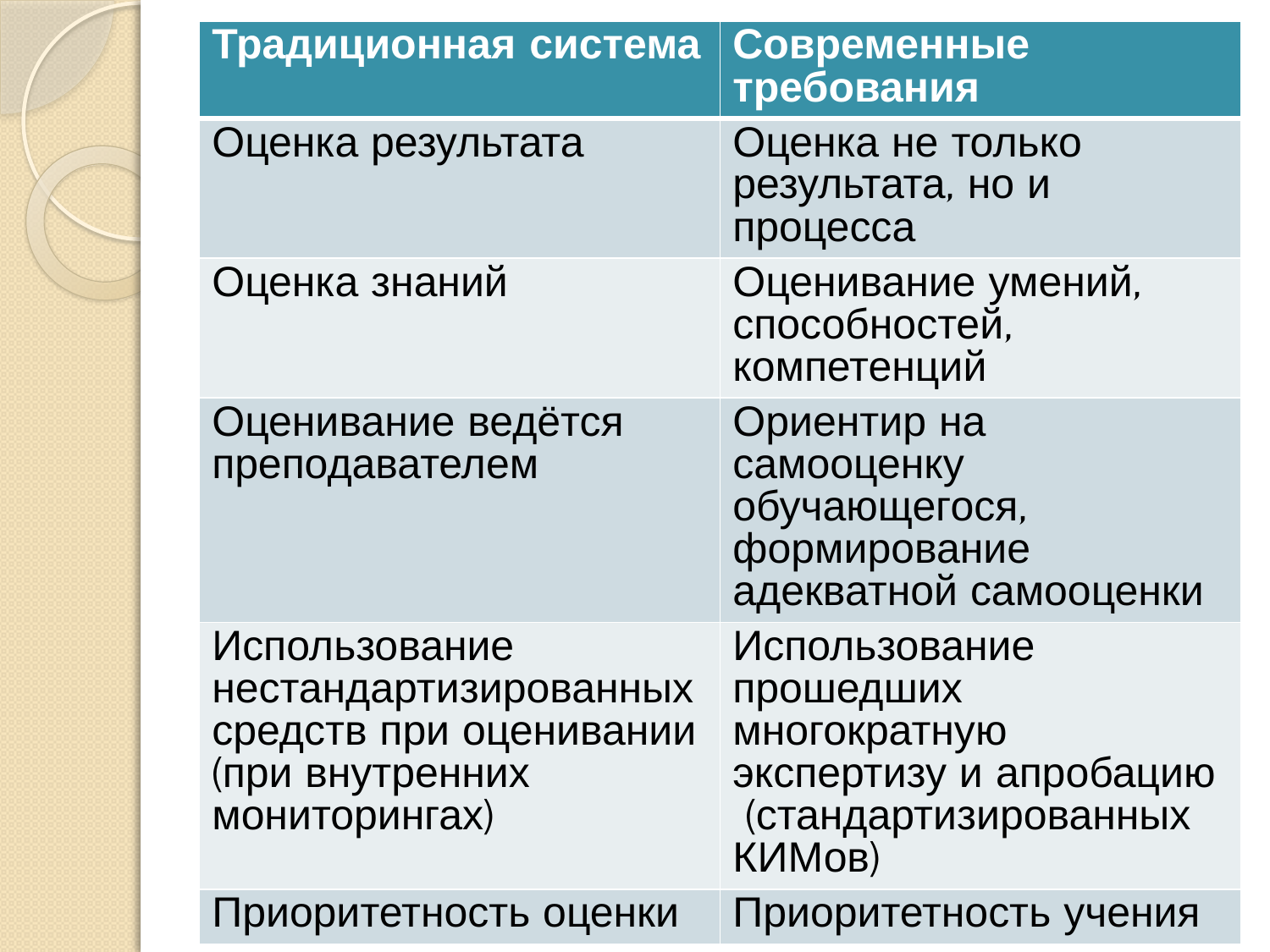

| Традиционная система | Современные требования |
| --- | --- |
| Оценка результата | Оценка не только результата, но и процесса |
| Оценка знаний | Оценивание умений, способностей, компетенций |
| Оценивание ведётся преподавателем | Ориентир на самооценку обучающегося, формирование адекватной самооценки |
| Использование нестандартизированных средств при оценивании (при внутренних мониторингах) | Использование прошедших многократную экспертизу и апробацию (стандартизированных КИМов) |
| Приоритетность оценки | Приоритетность учения |
#